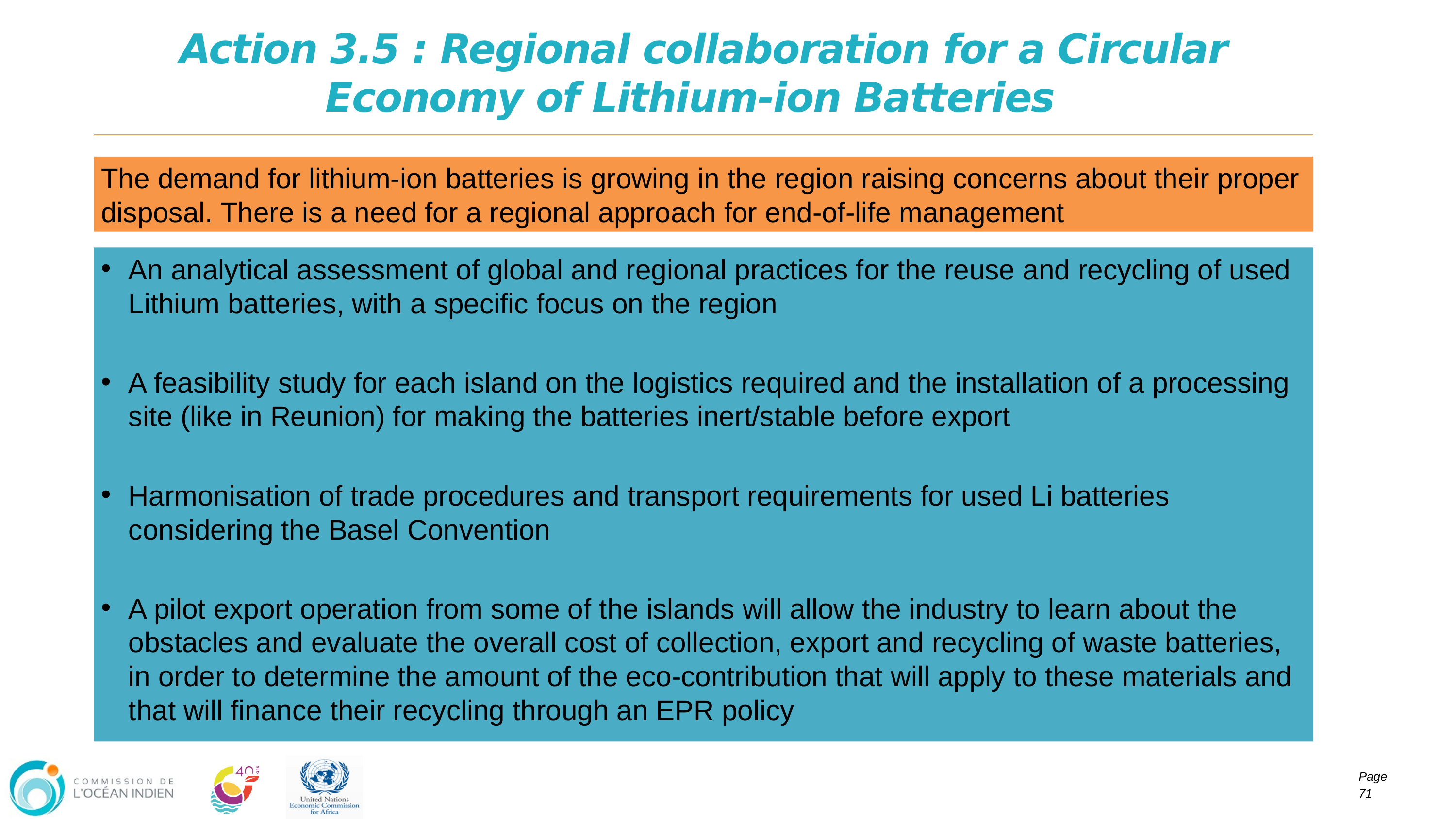

# Action 3.5 : Regional collaboration for a Circular Economy of Lithium-ion Batteries
The demand for lithium-ion batteries is growing in the region raising concerns about their proper disposal. There is a need for a regional approach for end-of-life management
An analytical assessment of global and regional practices for the reuse and recycling of used Lithium batteries, with a specific focus on the region

A feasibility study for each island on the logistics required and the installation of a processing site (like in Reunion) for making the batteries inert/stable before export

Harmonisation of trade procedures and transport requirements for used Li batteries considering the Basel Convention

A pilot export operation from some of the islands will allow the industry to learn about the obstacles and evaluate the overall cost of collection, export and recycling of waste batteries, in order to determine the amount of the eco-contribution that will apply to these materials and that will finance their recycling through an EPR policy

Page  71